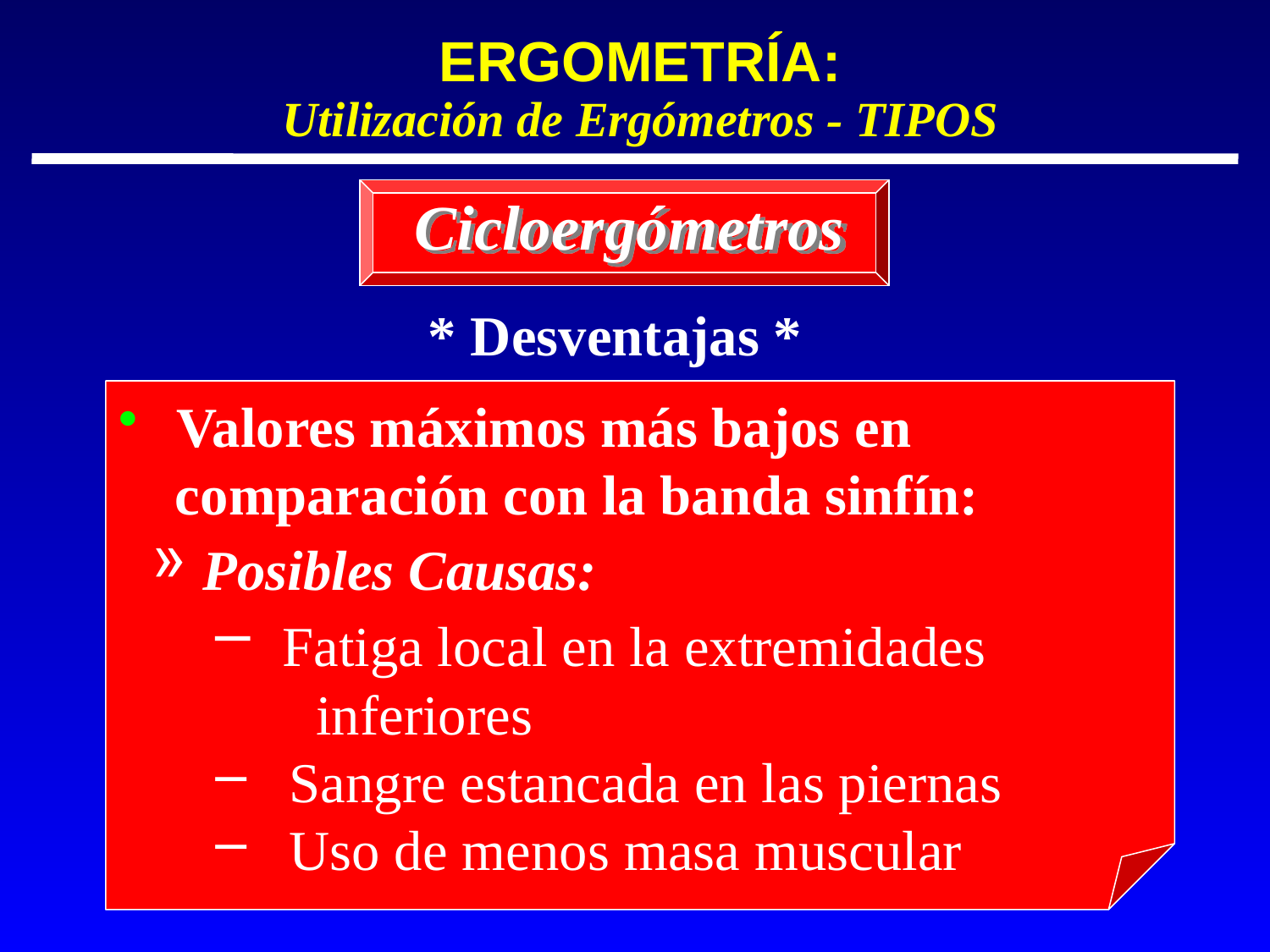

ERGOMETRÍA:
Utilización de Ergómetros - TIPOS

Cicloergómetros

 * Desventajas *

  Valores máximos más bajos en
    comparación con la banda sinfín:
 Posibles Causas:
  Fatiga local en la extremidades
     inferiores
   Sangre estancada en las piernas
   Uso de menos masa muscular